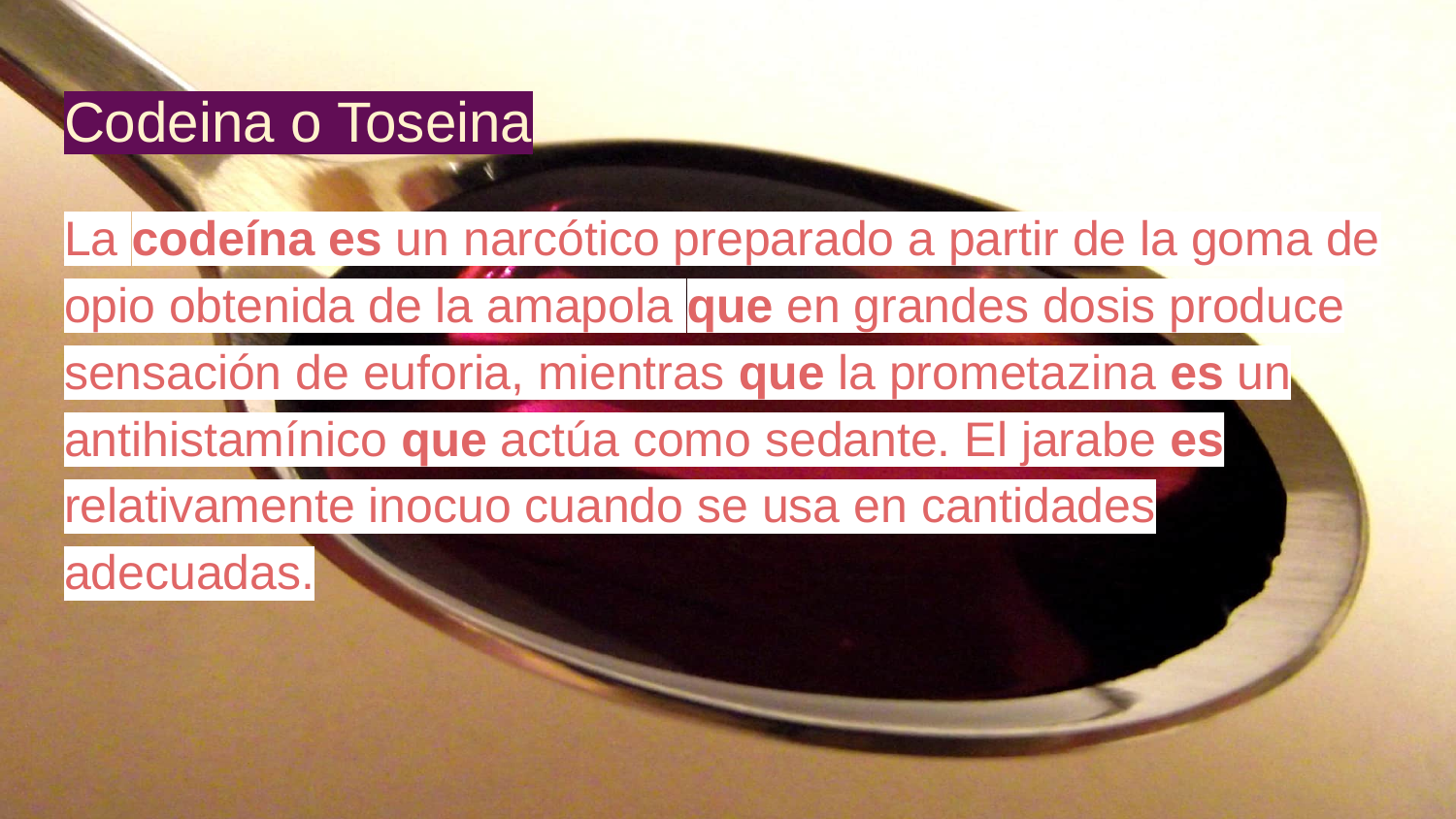

# Codeina o Toseina
La codeína es un narcótico preparado a partir de la goma de opio obtenida de la amapola que en grandes dosis produce sensación de euforia, mientras que la prometazina es un antihistamínico que actúa como sedante. El jarabe es relativamente inocuo cuando se usa en cantidades adecuadas.